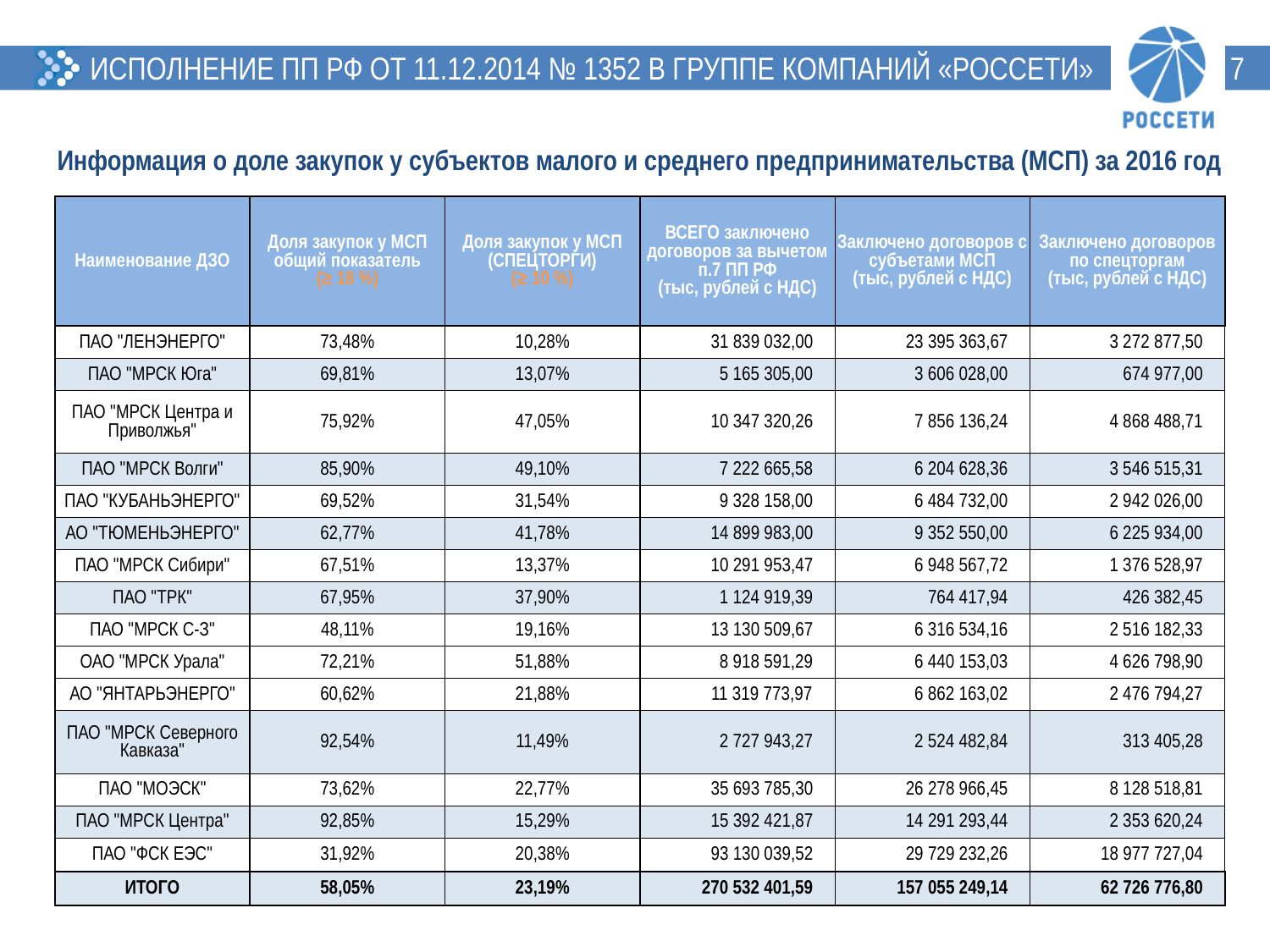

7
ИСПОЛНЕНИЕ ПП РФ ОТ 11.12.2014 № 1352 В ГРУППЕ КОМПАНИЙ «РОССЕТИ»
Информация о доле закупок у субъектов малого и среднего предпринимательства (МСП) за 2016 год
| Наименование ДЗО | Доля закупок у МСП общий показатель (≥ 18 %) | Доля закупок у МСП (СПЕЦТОРГИ) (≥ 10 %) | ВСЕГО заключено договоров за вычетом п.7 ПП РФ (тыс, рублей с НДС) | Заключено договоров с субъетами МСП (тыс, рублей с НДС) | Заключено договоров по спецторгам (тыс, рублей с НДС) |
| --- | --- | --- | --- | --- | --- |
| ПАО "ЛЕНЭНЕРГО" | 73,48% | 10,28% | 31 839 032,00 | 23 395 363,67 | 3 272 877,50 |
| ПАО "МРСК Юга" | 69,81% | 13,07% | 5 165 305,00 | 3 606 028,00 | 674 977,00 |
| ПАО "МРСК Центра и Приволжья" | 75,92% | 47,05% | 10 347 320,26 | 7 856 136,24 | 4 868 488,71 |
| ПАО "МРСК Волги" | 85,90% | 49,10% | 7 222 665,58 | 6 204 628,36 | 3 546 515,31 |
| ПАО "КУБАНЬЭНЕРГО" | 69,52% | 31,54% | 9 328 158,00 | 6 484 732,00 | 2 942 026,00 |
| АО "ТЮМЕНЬЭНЕРГО" | 62,77% | 41,78% | 14 899 983,00 | 9 352 550,00 | 6 225 934,00 |
| ПАО "МРСК Сибири" | 67,51% | 13,37% | 10 291 953,47 | 6 948 567,72 | 1 376 528,97 |
| ПАО "ТРК" | 67,95% | 37,90% | 1 124 919,39 | 764 417,94 | 426 382,45 |
| ПАО "МРСК С-З" | 48,11% | 19,16% | 13 130 509,67 | 6 316 534,16 | 2 516 182,33 |
| ОАО "МРСК Урала" | 72,21% | 51,88% | 8 918 591,29 | 6 440 153,03 | 4 626 798,90 |
| АО "ЯНТАРЬЭНЕРГО" | 60,62% | 21,88% | 11 319 773,97 | 6 862 163,02 | 2 476 794,27 |
| ПАО "МРСК Северного Кавказа" | 92,54% | 11,49% | 2 727 943,27 | 2 524 482,84 | 313 405,28 |
| ПАО "МОЭСК" | 73,62% | 22,77% | 35 693 785,30 | 26 278 966,45 | 8 128 518,81 |
| ПАО "МРСК Центра" | 92,85% | 15,29% | 15 392 421,87 | 14 291 293,44 | 2 353 620,24 |
| ПАО "ФСК ЕЭС" | 31,92% | 20,38% | 93 130 039,52 | 29 729 232,26 | 18 977 727,04 |
| ИТОГО | 58,05% | 23,19% | 270 532 401,59 | 157 055 249,14 | 62 726 776,80 |